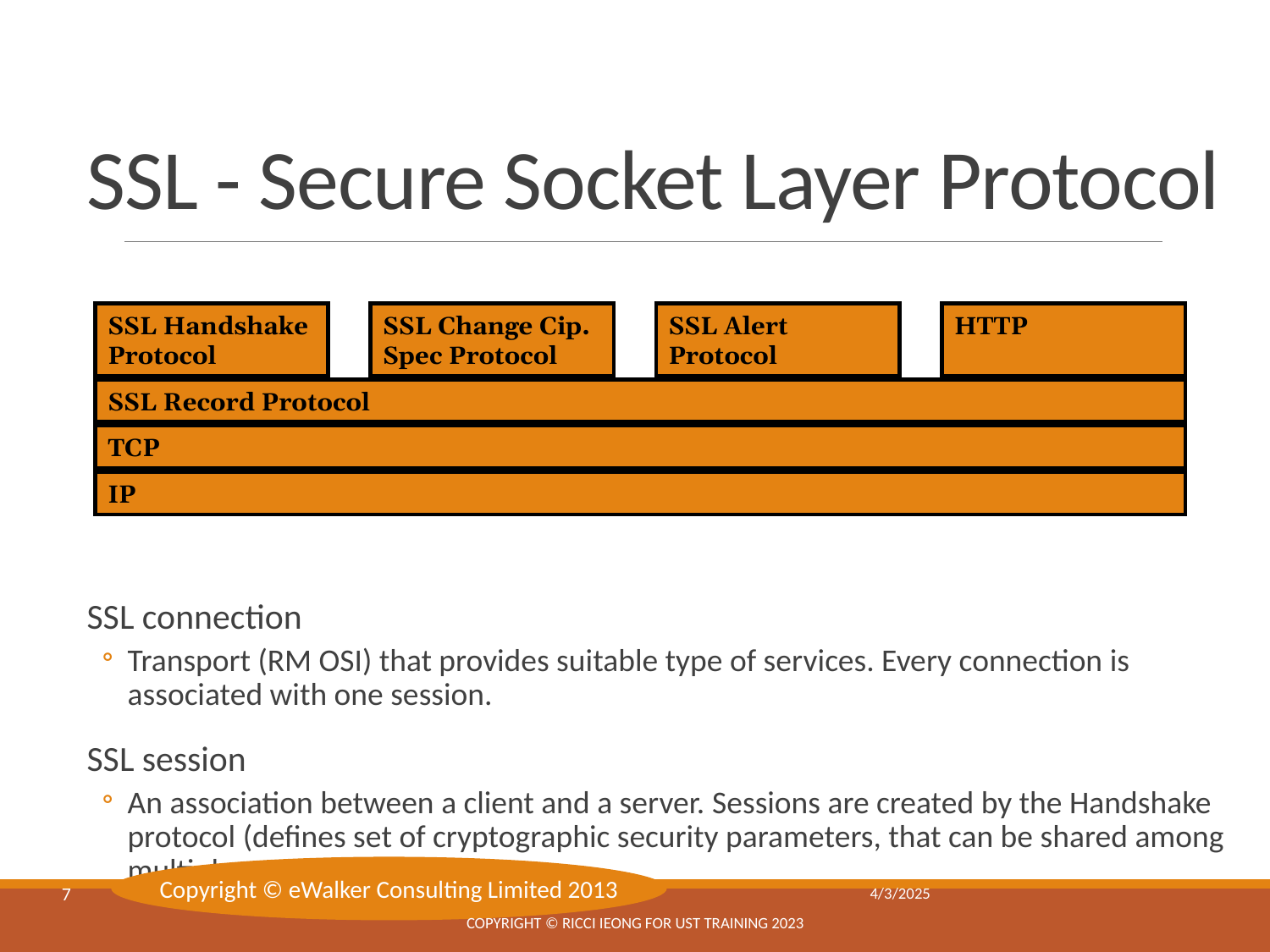

# SSL - Secure Socket Layer Protocol
SSL Handshake
Protocol
SSL Change Cip. Spec Protocol
SSL Alert
Protocol
HTTP
SSL Record Protocol
TCP
IP
SSL connection
Transport (RM OSI) that provides suitable type of services. Every connection is associated with one session.
SSL session
An association between a client and a server. Sessions are created by the Handshake protocol (defines set of cryptographic security parameters, that can be shared among multiple connections)
Copyright © eWalker Consulting Limited 2013
4/3/2025
7
Copyright © Ricci IEONG for UST training 2023